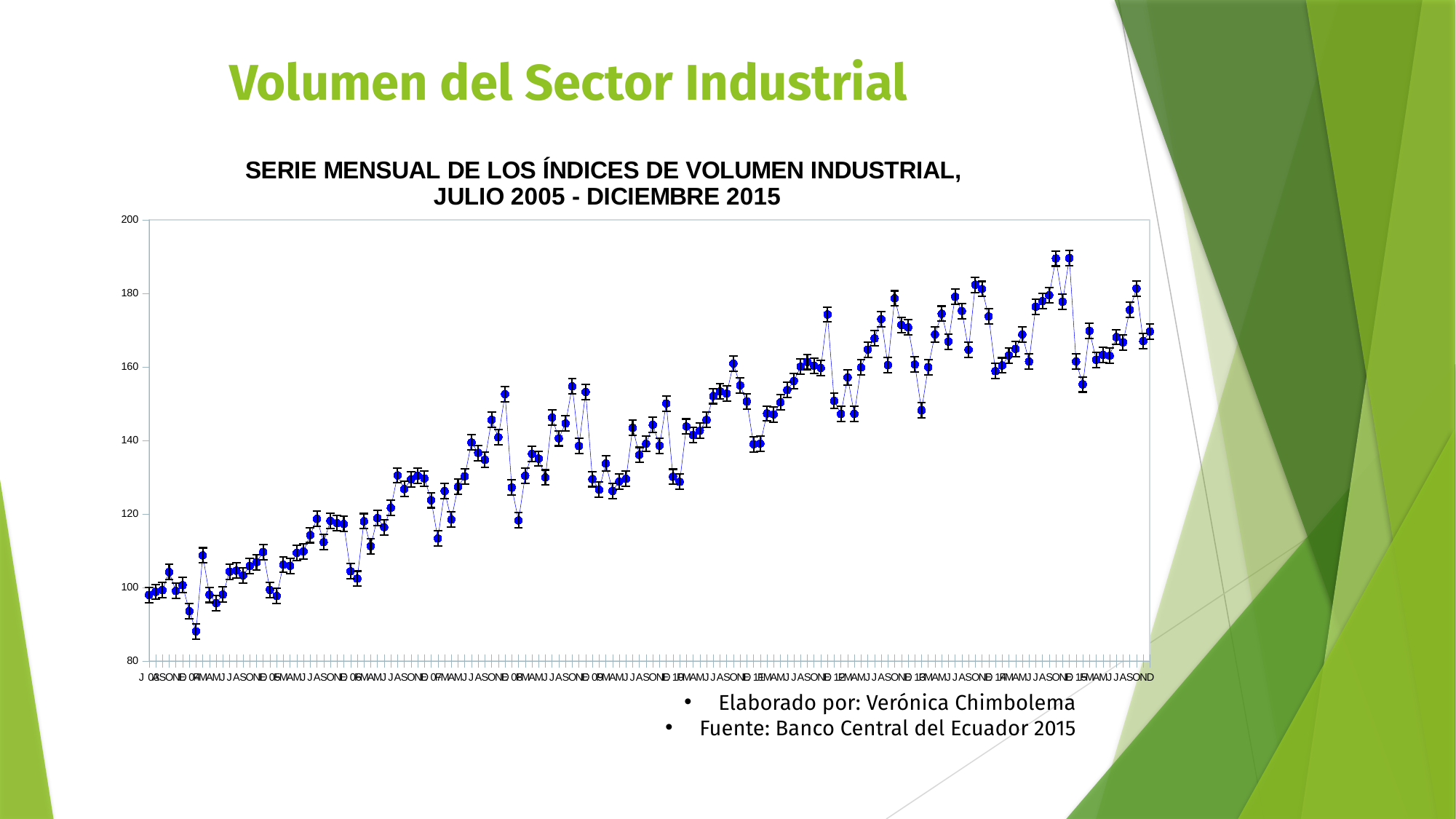

# Volumen del Sector Industrial

### Chart: SERIE MENSUAL DE LOS ÍNDICES DE VOLUMEN INDUSTRIAL,
JULIO 2005 - DICIEMBRE 2015

| Category | SERIE MENSUAL |
|---|---|
| J 03 | 97.97 |
| A | 98.81 |
| S | 99.29 |
| O | 104.23 |
| N | 99.06 |
| D | 100.64 |
| E 04 | 93.56 |
| F | 88.09 |
| M | 108.73 |
| A | 98.02 |
| M | 95.73 |
| J | 98.09 |
| J | 104.33 |
| A | 104.58 |
| S | 103.25 |
| O | 105.86 |
| N | 106.85 |
| D | 109.66 |
| E 05 | 99.36 |
| F | 97.68 |
| M | 106.2 |
| A | 105.89 |
| M | 109.42 |
| J | 109.83 |
| J | 114.24 |
| A | 118.68 |
| S | 112.31 |
| O | 118.12 |
| N | 117.5 |
| D | 117.25 |
| E 06 | 104.4 |
| F | 102.4 |
| M | 118.02 |
| A | 111.24 |
| M | 118.86 |
| J | 116.4 |
| J | 121.66 |
| A | 130.49 |
| S | 126.76 |
| O | 129.4 |
| N | 130.42 |
| D | 129.65 |
| E 07 | 123.75 |
| F | 113.34 |
| M | 126.2 |
| A | 118.45 |
| M | 127.37 |
| J | 130.24 |
| J | 139.45 |
| A | 136.61 |
| S | 134.73 |
| O | 145.6075 |
| N | 140.8482 |
| D | 152.5968 |
| E 08 | 127.1944 |
| F | 118.2417 |
| M | 130.3645 |
| A | 136.3571 |
| M | 135.0485 |
| J | 129.9193 |
| J | 146.2212 |
| A | 140.567 |
| S | 144.6107 |
| O | 154.7176 |
| N | 138.4841 |
| D | 153.1933 |
| E 09 | 129.4854 |
| F | 126.5723 |
| M | 133.7251 |
| A | 126.262 |
| M | 128.847 |
| J | 129.5364 |
| J | 143.4392 |
| A | 136.0475 |
| S | 139.068 |
| O | 144.2333 |
| N | 138.5835 |
| D | 150.044 |
| E 10 | 130.1182 |
| F | 128.7367 |
| M | 143.7823 |
| A | 141.4658 |
| M | 142.6132 |
| J | 145.5881 |
| J | 152.0739 |
| A | 153.3532 |
| S | 152.7388 |
| O | 160.8946 |
| N | 154.9651 |
| D | 150.597 |
| E 11 | 138.9506 |
| F | 139.1601 |
| M | 147.3267 |
| A | 147.0824 |
| M | 150.3527 |
| J | 153.6916 |
| J | 156.1782 |
| A | 160.0656 |
| S | 161.3713 |
| O | 160.356 |
| N | 159.6886 |
| D | 174.2532 |
| E 12 | 150.7715 |
| F | 147.2193 |
| M | 157.126 |
| A | 147.2008 |
| M | 159.8406 |
| J | 164.7114 |
| J | 167.7395 |
| A | 172.982 |
| S | 160.5114 |
| O | 178.6196 |
| N | 171.4138 |
| D | 170.7291 |
| E 13 | 160.6413 |
| F | 148.225 |
| M | 159.9335 |
| A | 168.8344 |
| M | 174.4504 |
| J | 166.8921 |
| J | 179.0592 |
| A | 175.2099 |
| S | 164.6724 |
| O | 182.3407 |
| N | 181.1817 |
| D | 173.7142 |
| E 14 | 158.8434 |
| F | 160.3962 |
| M | 163.1396 |
| A | 164.9096 |
| M | 168.7968 |
| J | 161.4484 |
| J | 176.3533 |
| A | 177.8907 |
| S | 179.4737 |
| O | 189.4784 |
| N | 177.7358 |
| D | 189.5772 |
| E 15 | 161.4622 |
| F | 155.2308 |
| M | 169.7835 |
| A | 161.9329 |
| M | 163.2519 |
| J | 163.0142 |
| J | 168.114 |
| A | 166.6647 |
| S | 175.4905 |
| O | 181.3184 |
| N | 167.0156 |
| D | 169.6199 |
Elaborado por: Verónica Chimbolema
Fuente: Banco Central del Ecuador 2015